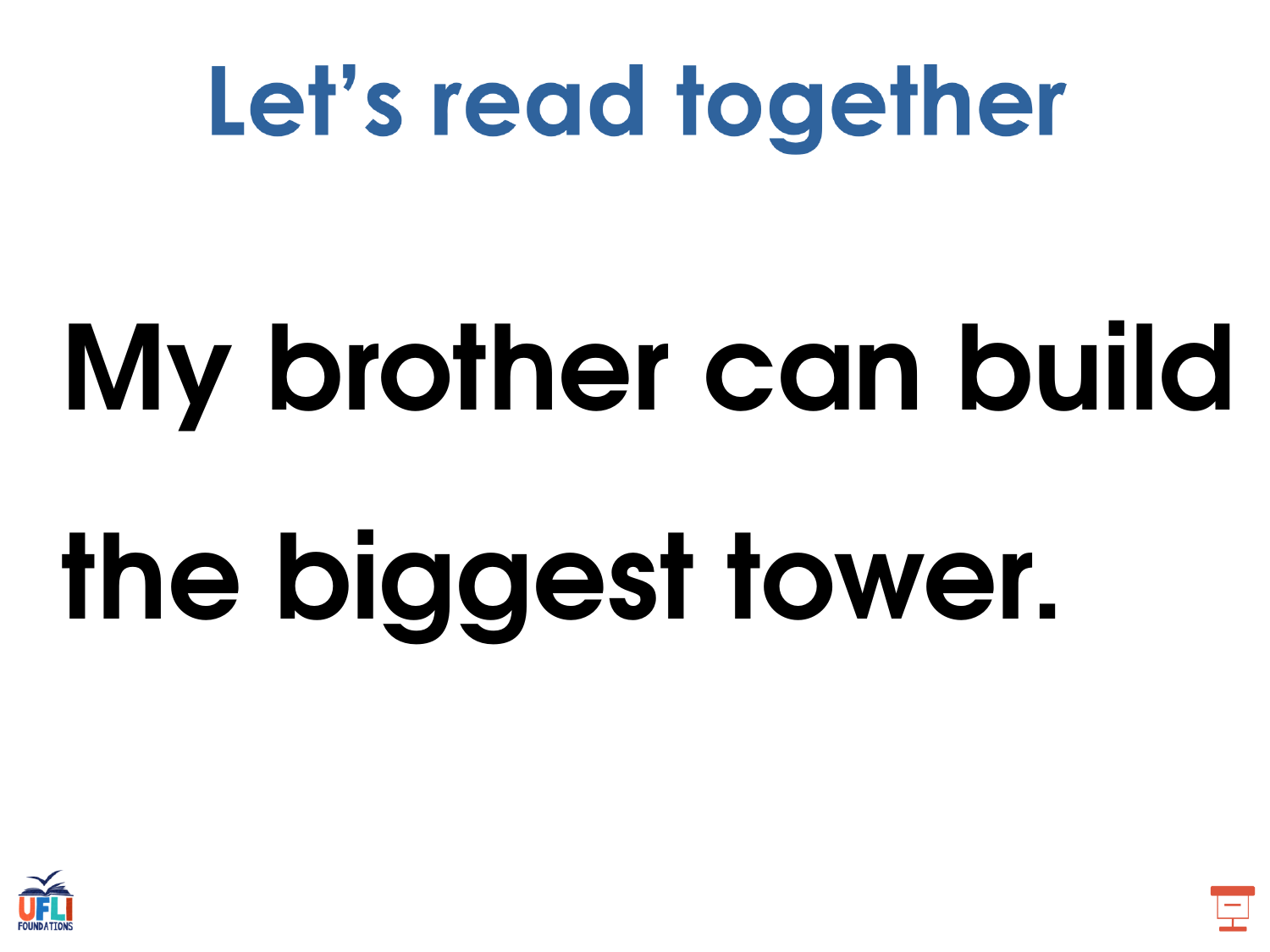

My brother can build the biggest tower.